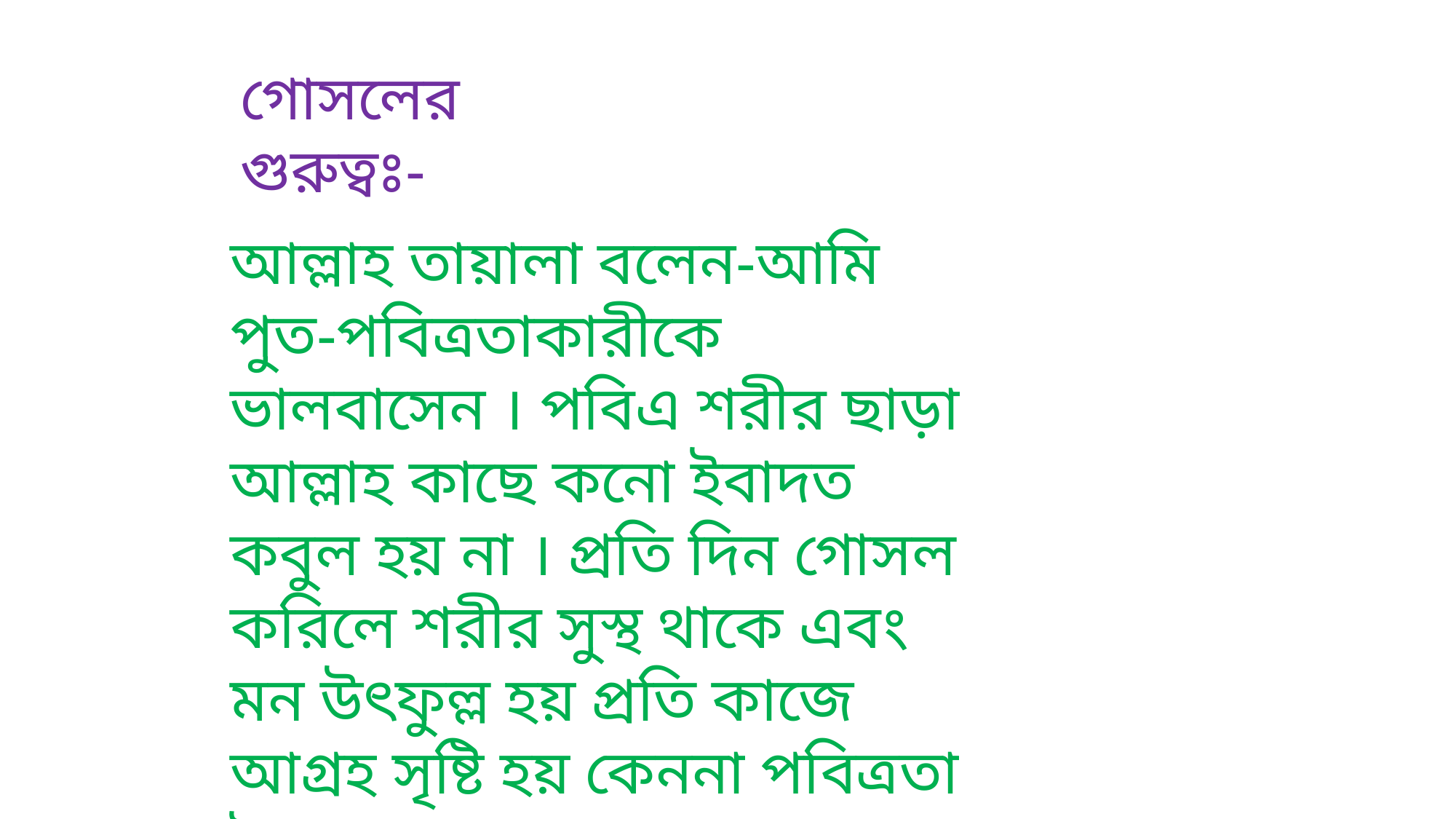

গোসলের গুরুত্বঃ-
আল্লাহ তায়ালা বলেন-আমি পুত-পবিত্রতাকারীকে ভালবাসেন । পবিএ শরীর ছাড়া আল্লাহ কাছে কনো ইবাদত কবুল হয় না । প্রতি দিন গোসল করিলে শরীর সুস্থ থাকে এবং মন উৎফুল্ল হয় প্রতি কাজে আগ্রহ সৃষ্টি হয় কেননা পবিত্রতা ইমানের অঙ্গ ।